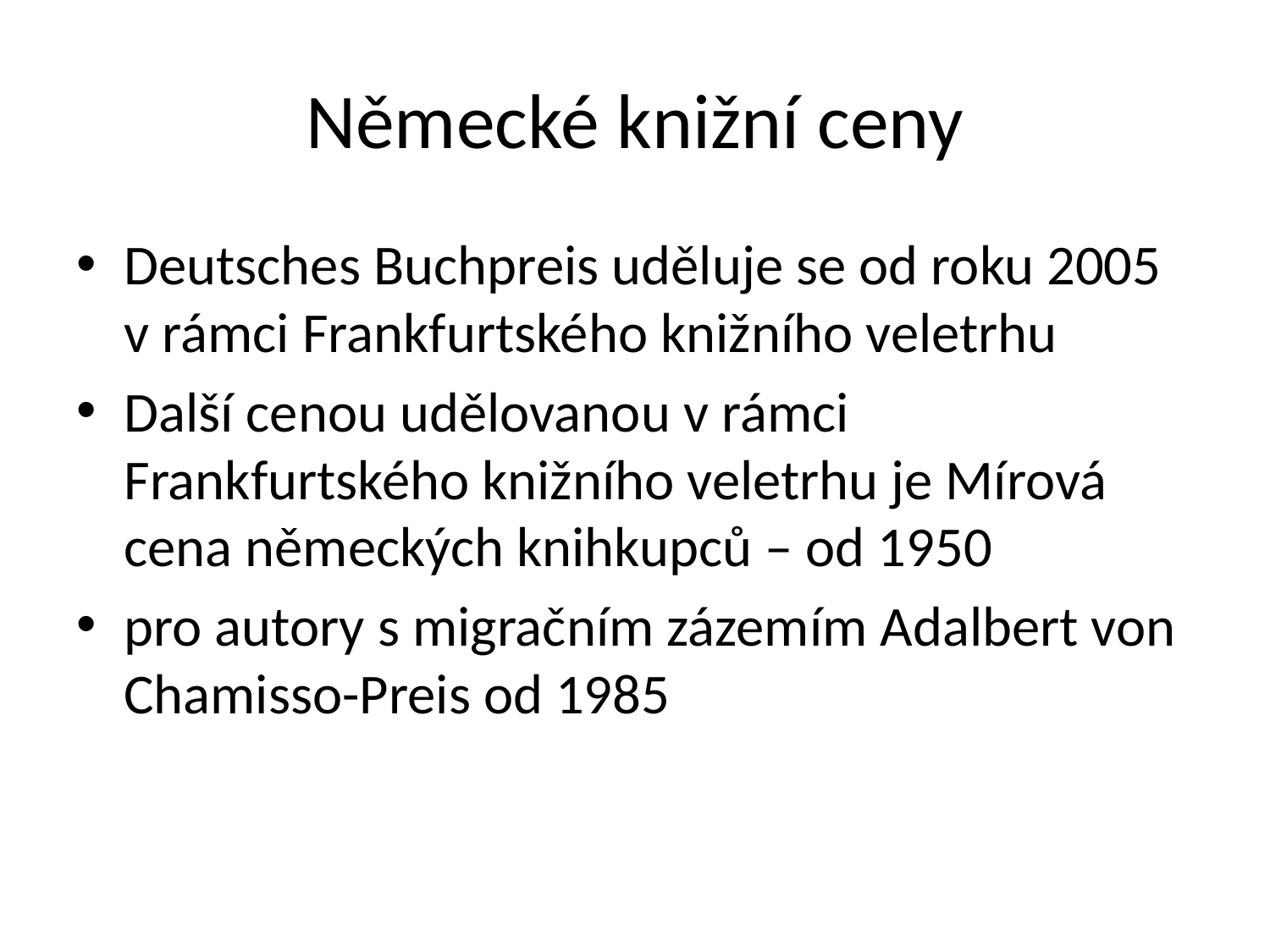

# Německé knižní ceny
Deutsches Buchpreis uděluje se od roku 2005 v rámci Frankfurtského knižního veletrhu
Další cenou udělovanou v rámci Frankfurtského knižního veletrhu je Mírová cena německých knihkupců – od 1950
pro autory s migračním zázemím Adalbert von Chamisso-Preis od 1985